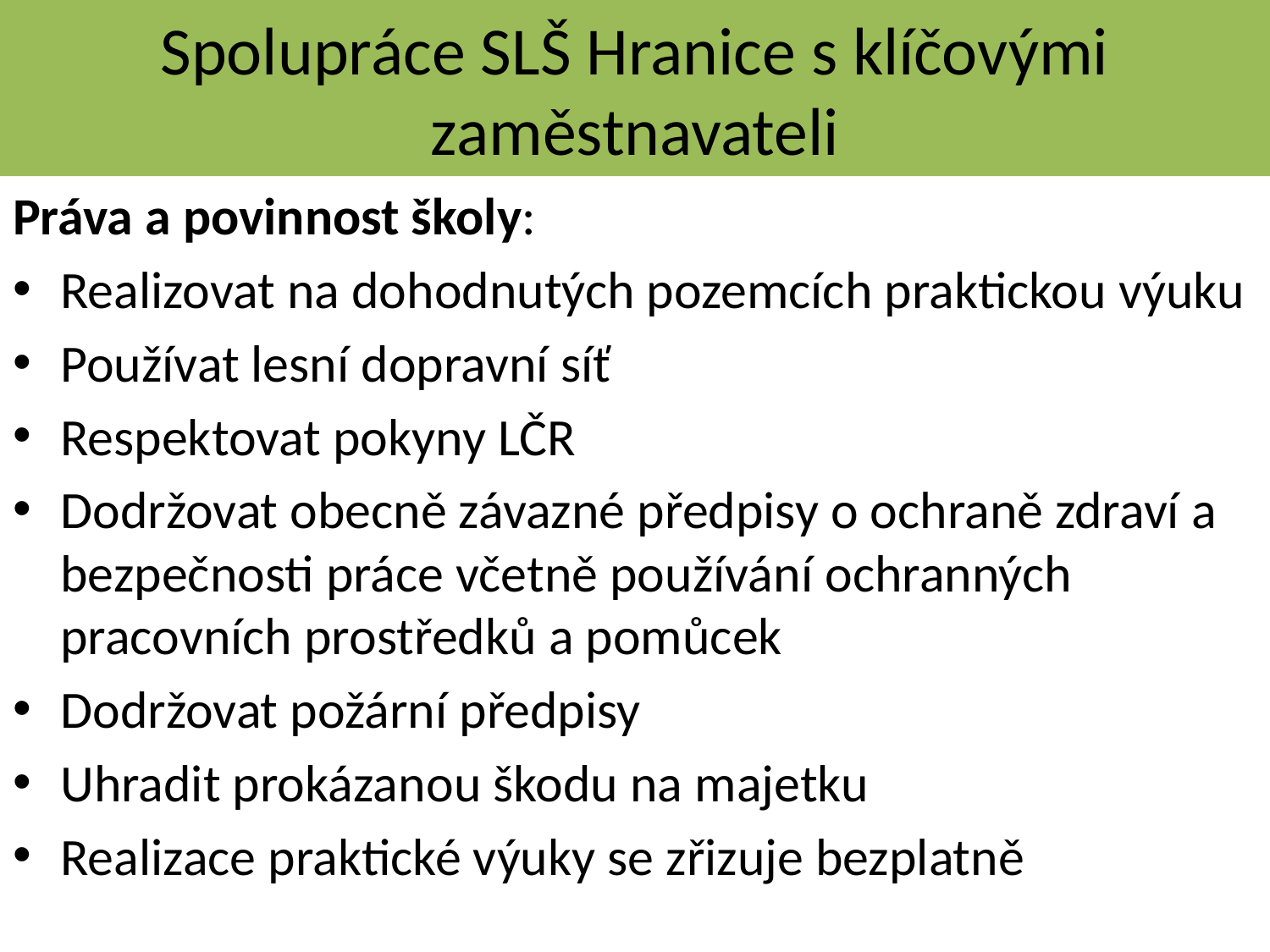

# Spolupráce SLŠ Hranice s klíčovými zaměstnavateli
Práva a povinnost školy:
Realizovat na dohodnutých pozemcích praktickou výuku
Používat lesní dopravní síť
Respektovat pokyny LČR
Dodržovat obecně závazné předpisy o ochraně zdraví a bezpečnosti práce včetně používání ochranných pracovních prostředků a pomůcek
Dodržovat požární předpisy
Uhradit prokázanou škodu na majetku
Realizace praktické výuky se zřizuje bezplatně